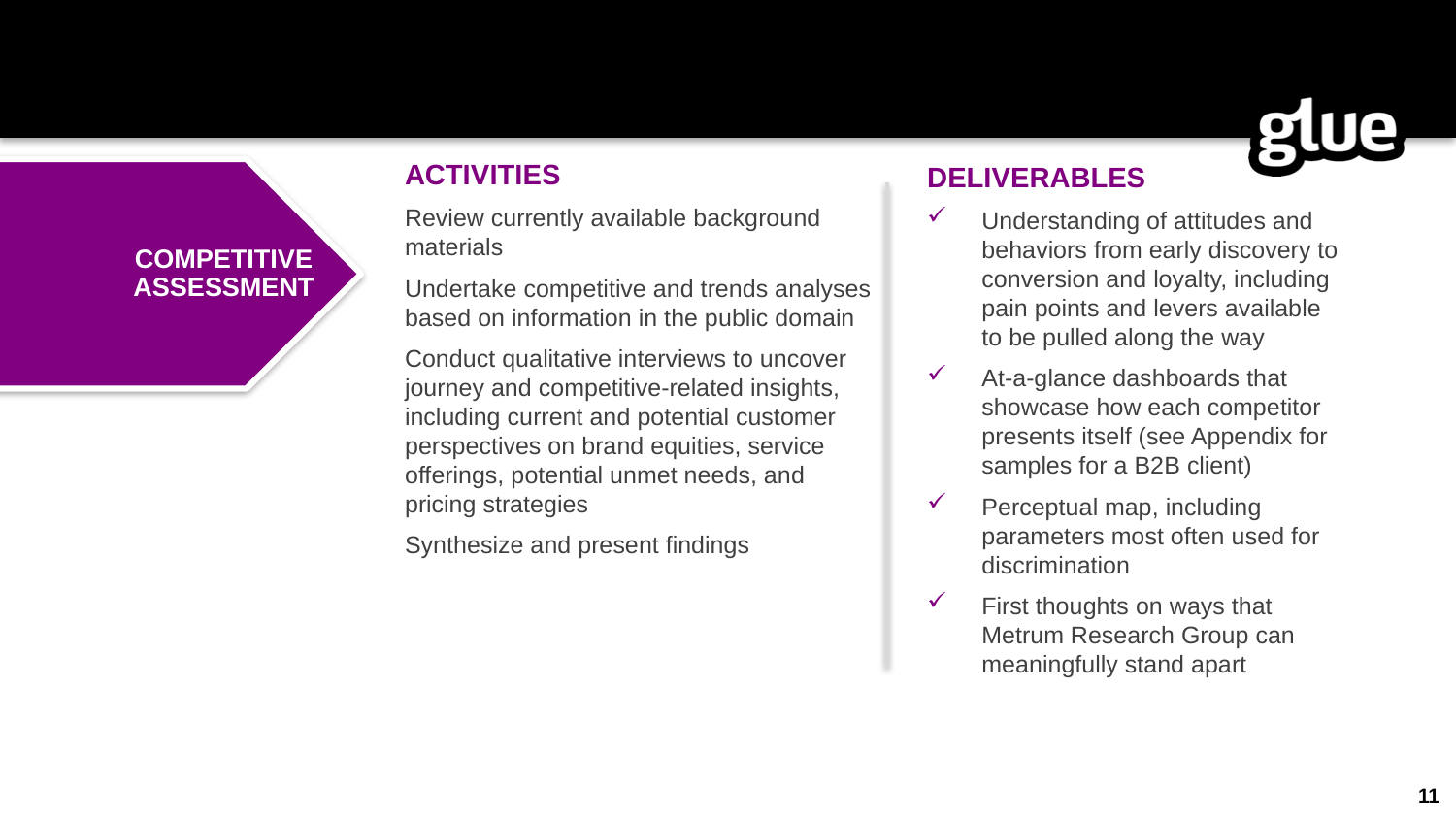

ACTIVITIES
Review currently available background materials
Undertake competitive and trends analyses based on information in the public domain
Conduct qualitative interviews to uncover journey and competitive-related insights, including current and potential customer perspectives on brand equities, service offerings, potential unmet needs, and pricing strategies
Synthesize and present findings

DELIVERABLES
Understanding of attitudes and behaviors from early discovery to conversion and loyalty, including pain points and levers available to be pulled along the way
At-a-glance dashboards that showcase how each competitor presents itself (see Appendix for samples for a B2B client)
Perceptual map, including parameters most often used for discrimination
First thoughts on ways that Metrum Research Group can meaningfully stand apart

COMPETITIVE ASSESSMENT
11